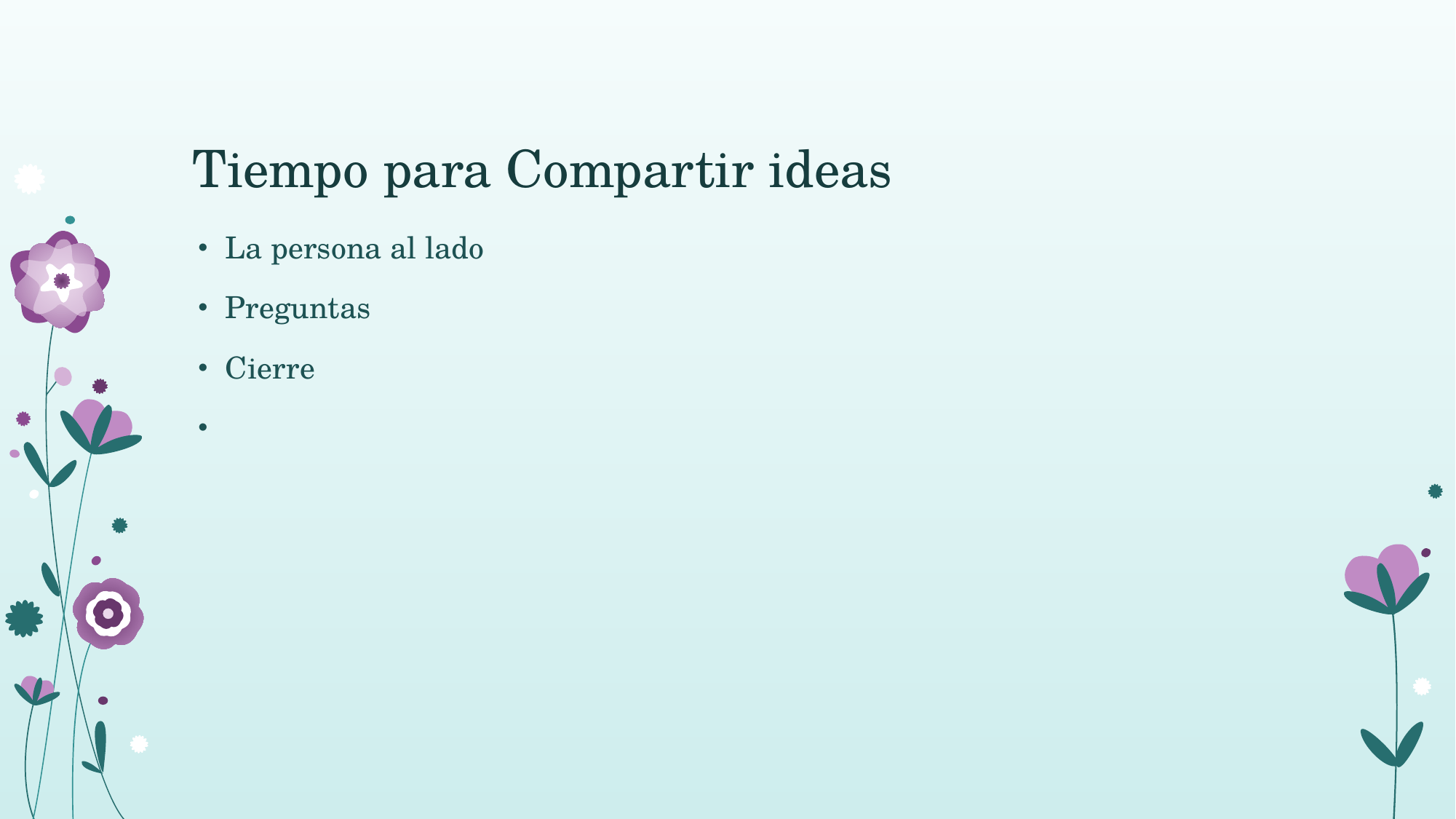

# Tiempo para Compartir ideas
La persona al lado
Preguntas
Cierre